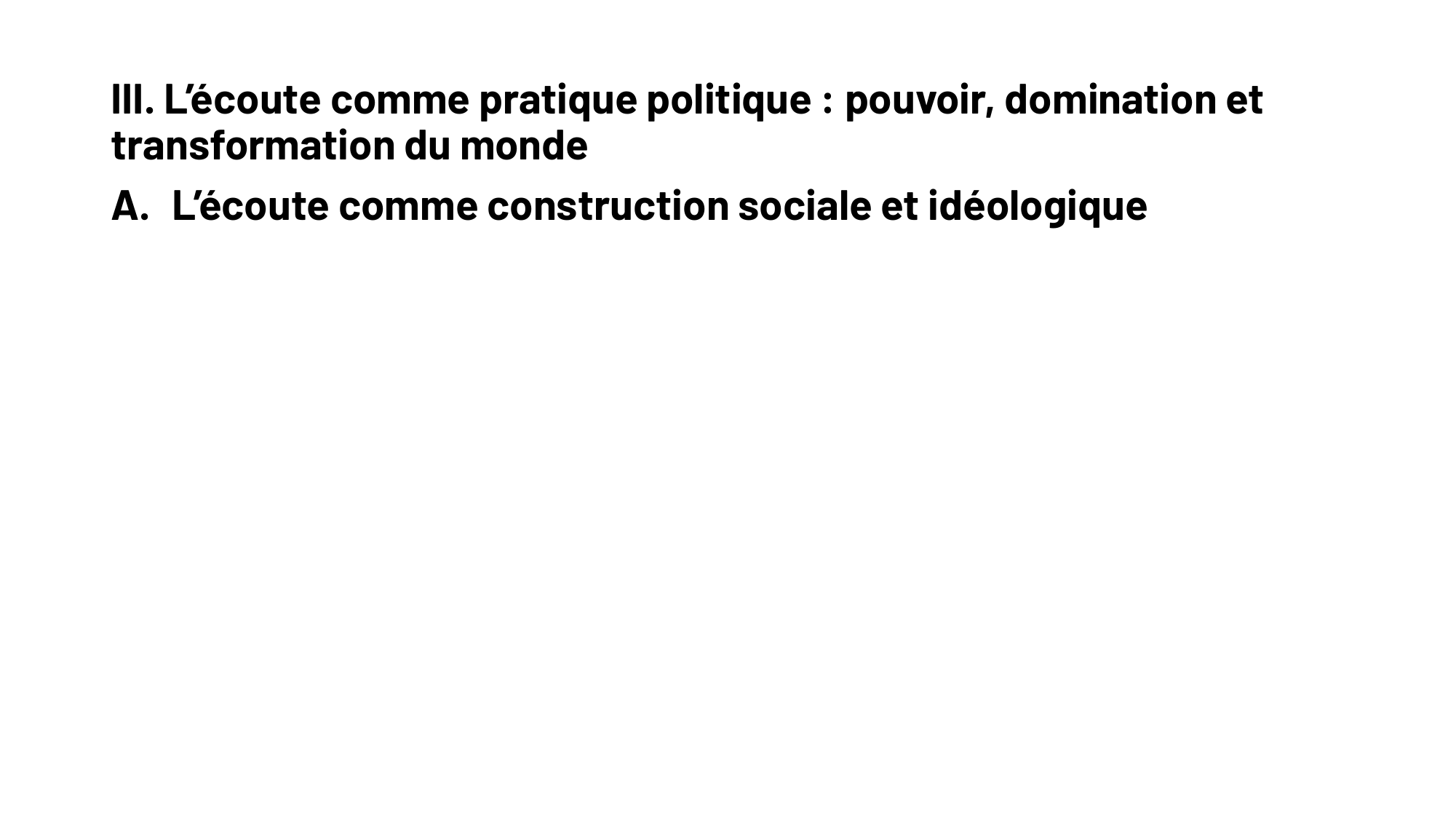

III. L’écoute comme pratique politique : pouvoir, domination et transformation du monde
L’écoute comme construction sociale et idéologique